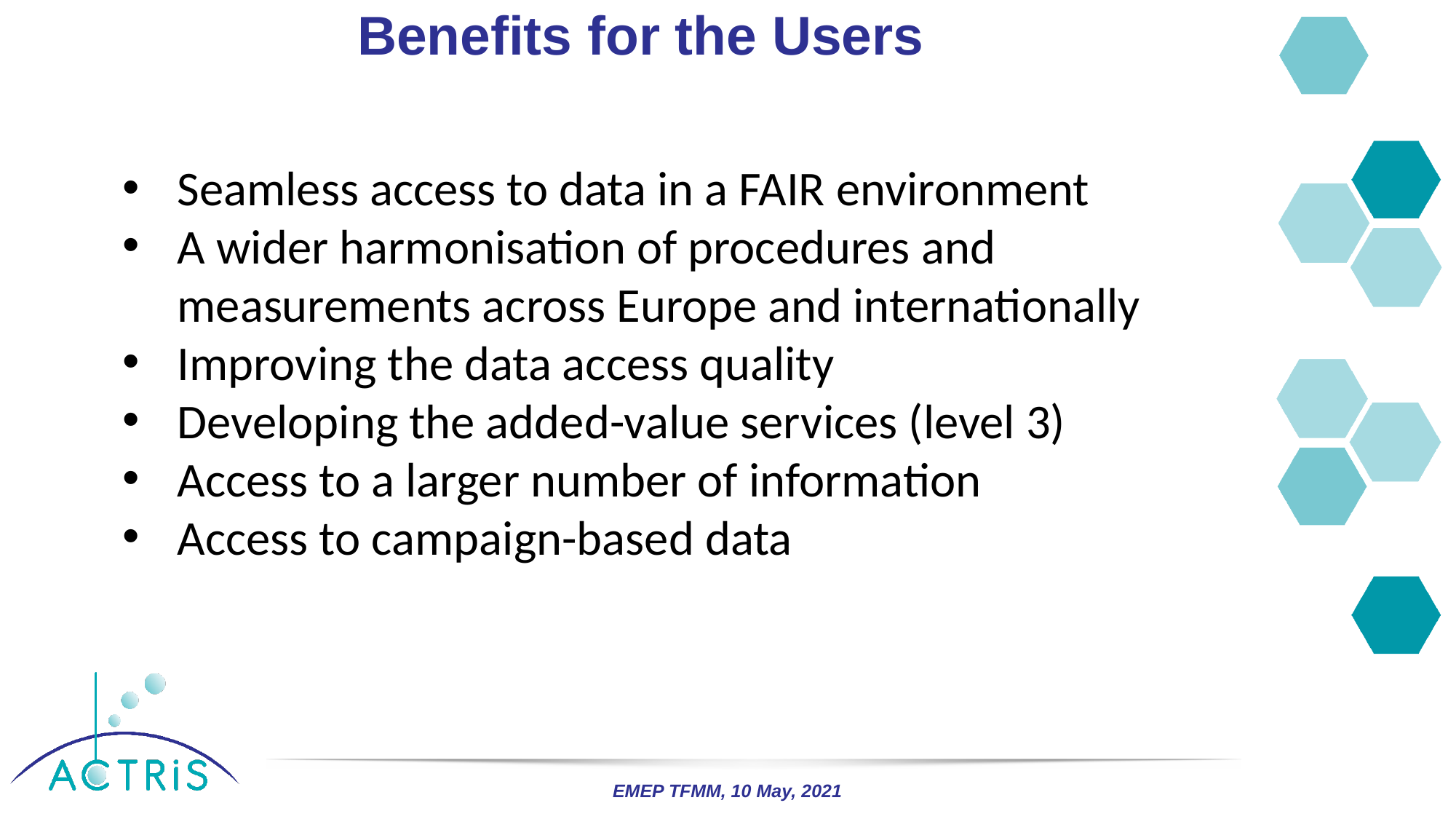

# Benefits for the Users
Seamless access to data in a FAIR environment
A wider harmonisation of procedures and measurements across Europe and internationally
Improving the data access quality
Developing the added-value services (level 3)
Access to a larger number of information
Access to campaign-based data